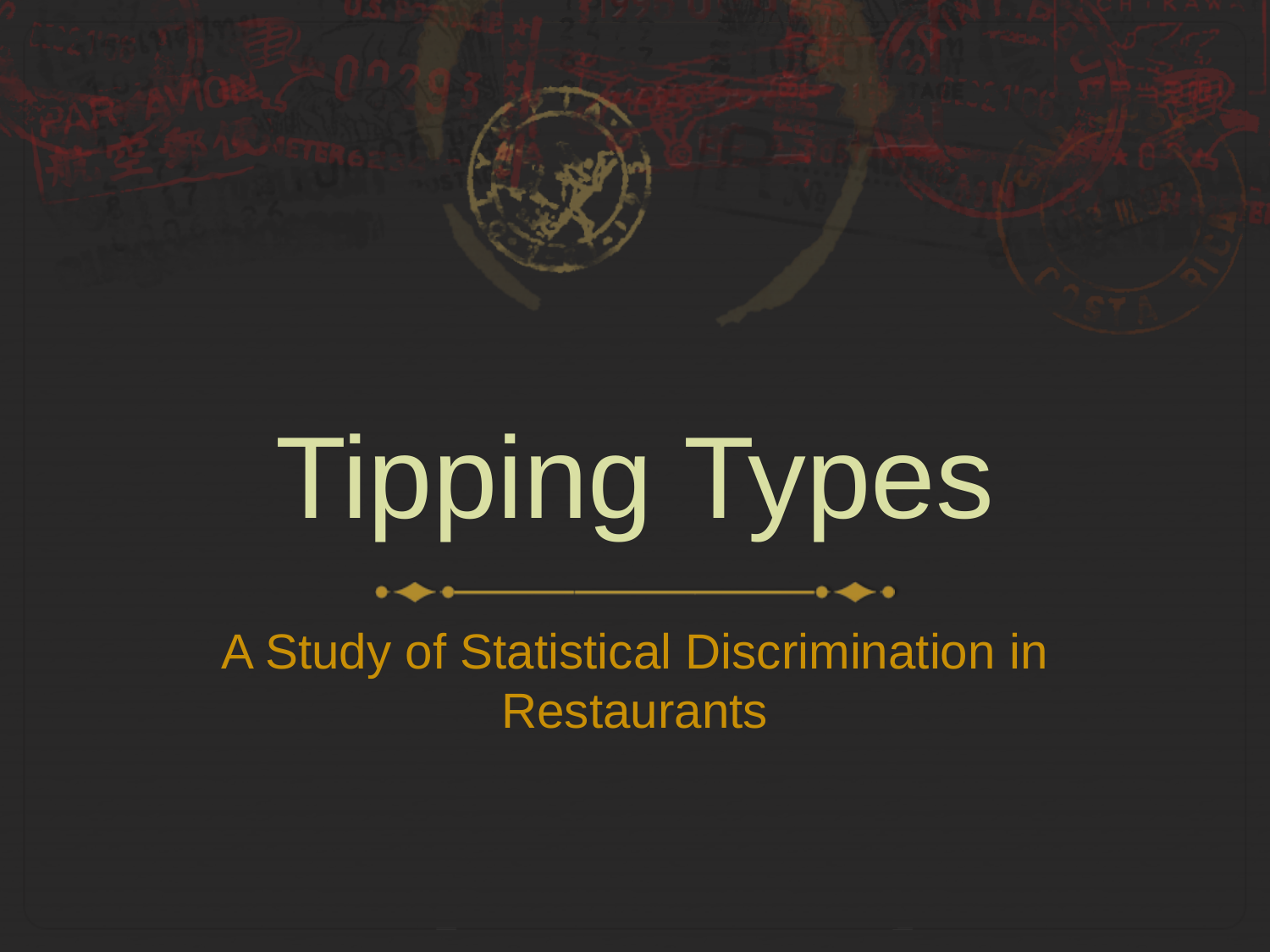

# Tipping Types
A Study of Statistical Discrimination in Restaurants